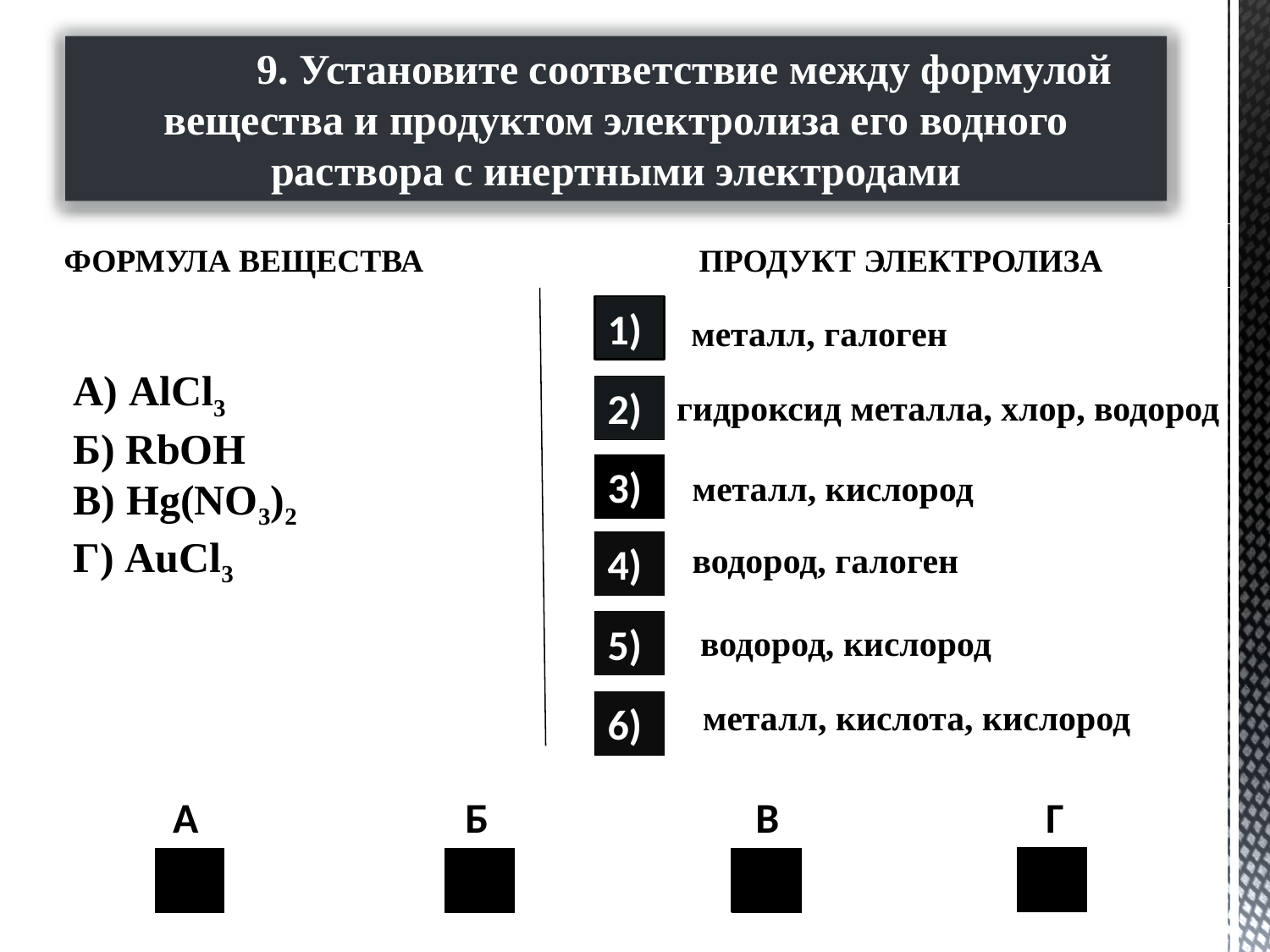

9. Установите соответствие между формулой вещества и продуктом электролиза его водного раствора с инертными электродами
Формула вещества               		Продукт электролиза
1)
металл, галоген
А) AlCl3
Б) RbOH
В) Hg(NO3)2
Г) AuCl3

 гидроксид металла, хлор, водород
2)
3)
металл, кислород
водород, галоген
4)
5)
водород, кислород
металл, кислота, кислород
6)
А                            Б                            В                            Г

1)
2)

5)

6)